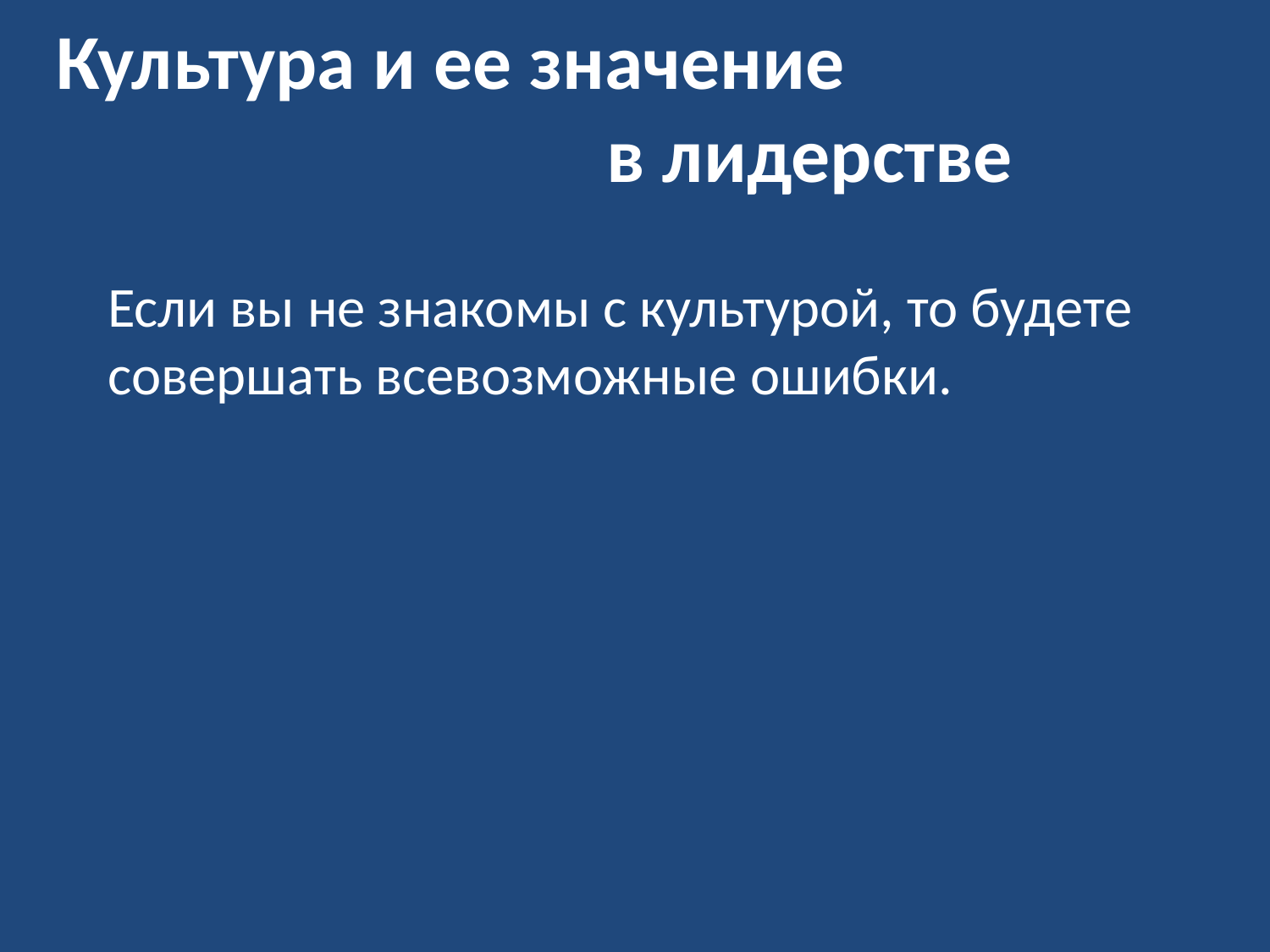

Культура и ее значение                                          в лидерстве

Если вы не знакомы с культурой, то будете совершать всевозможные ошибки.